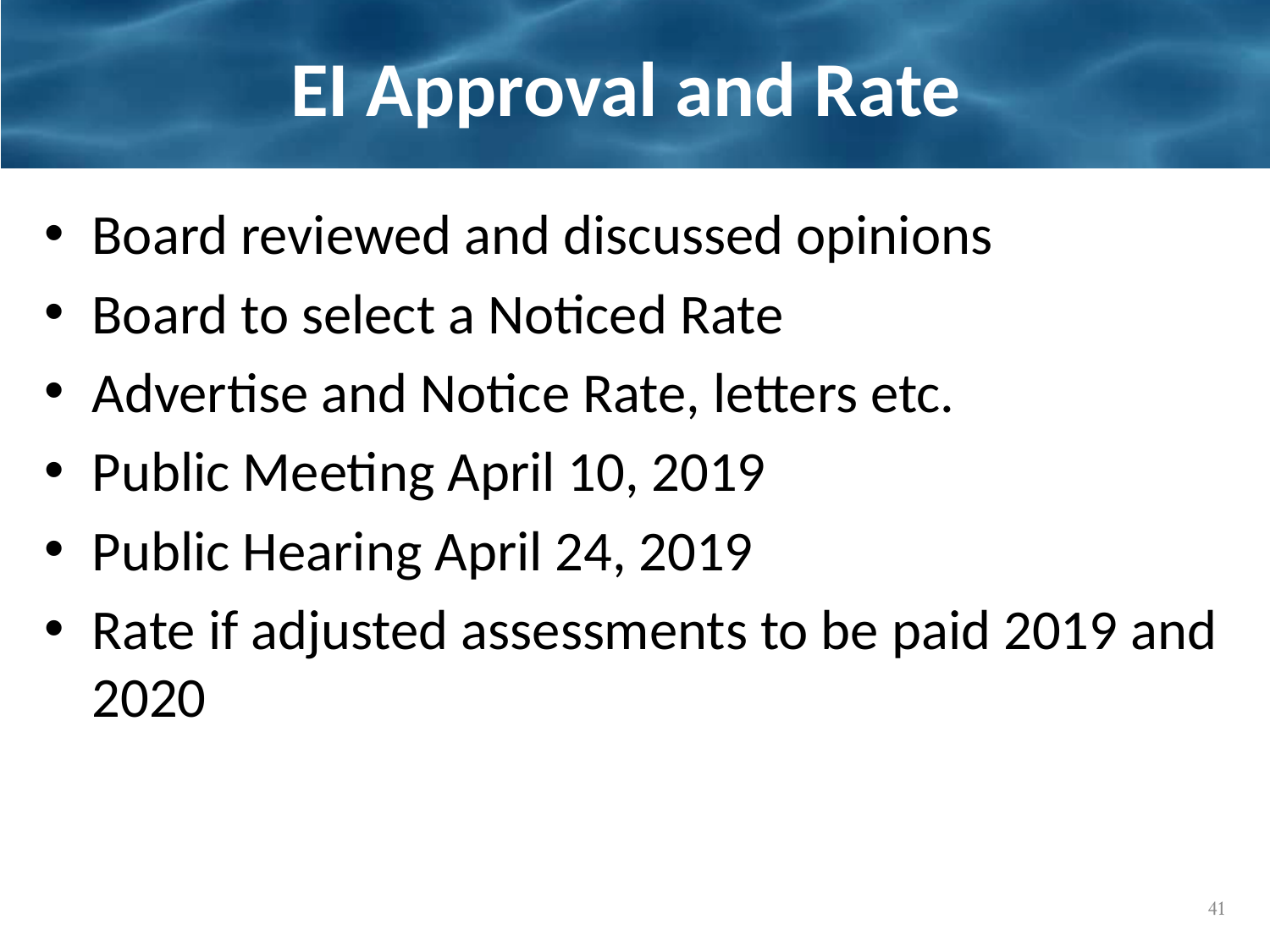

# EI Approval and Rate
Board reviewed and discussed opinions
Board to select a Noticed Rate
Advertise and Notice Rate, letters etc.
Public Meeting April 10, 2019
Public Hearing April 24, 2019
Rate if adjusted assessments to be paid 2019 and 2020
41